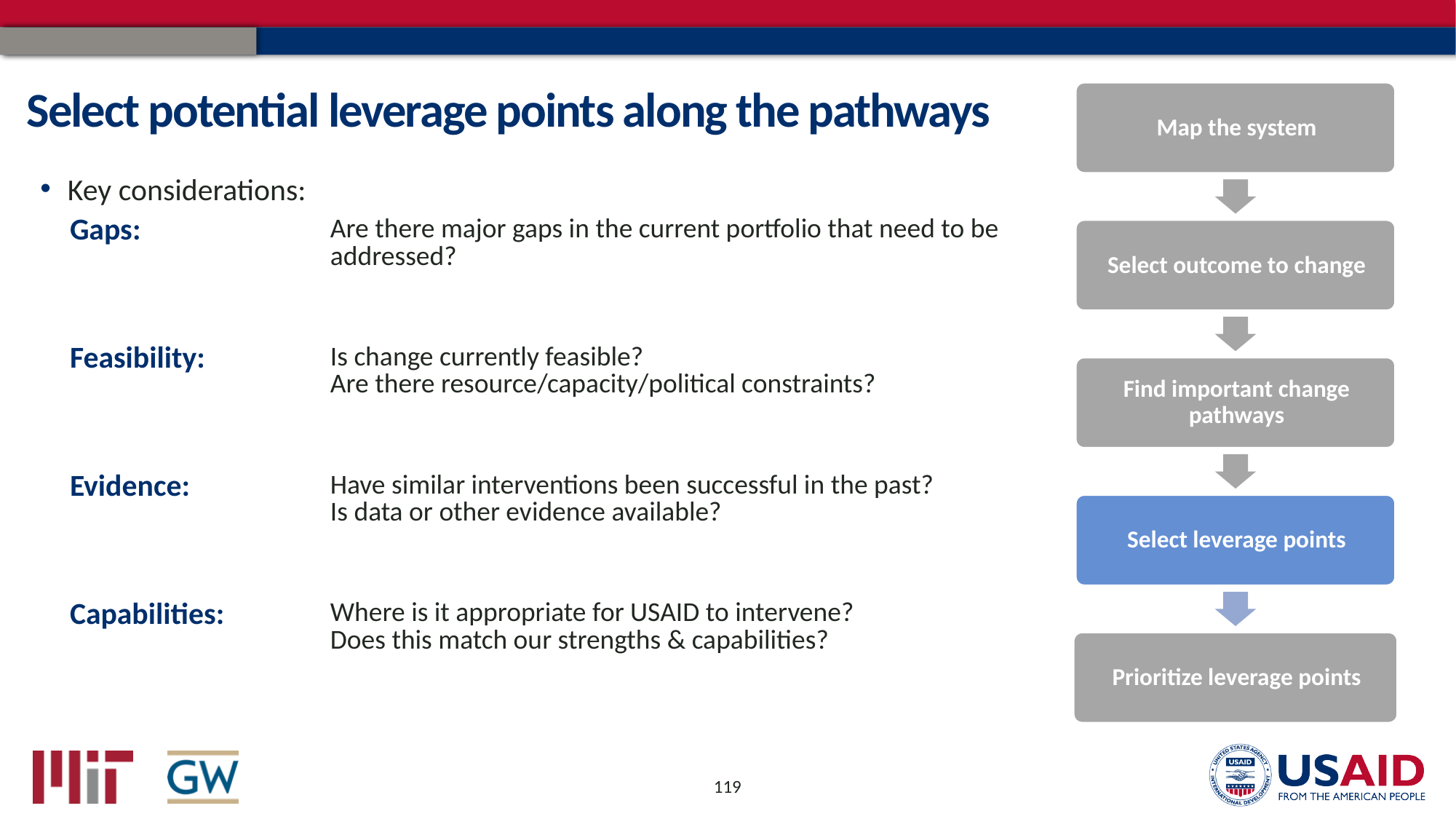

# Select potential leverage points along the pathways
Map the system

Select outcome to change

Find important change pathways

Select leverage points

Prioritize leverage points
Key considerations:
| Gaps: | Are there major gaps in the current portfolio that need to be addressed? |
| --- | --- |
| Feasibility: | Is change currently feasible? Are there resource/capacity/political constraints? |
| Evidence: | Have similar interventions been successful in the past? Is data or other evidence available? |
| Capabilities: | Where is it appropriate for USAID to intervene? Does this match our strengths & capabilities? |
119